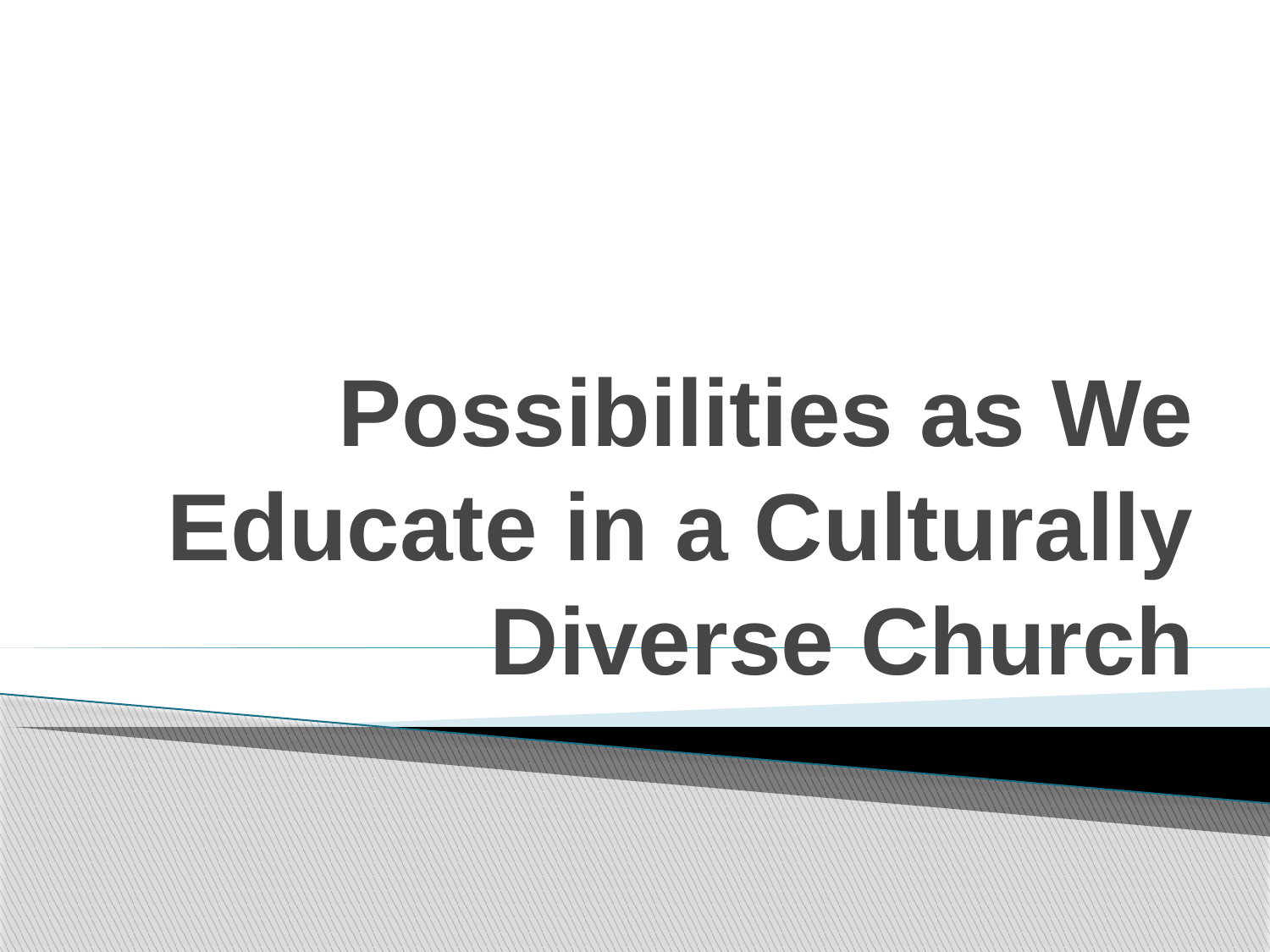

# Possibilities as We Educate in a Culturally Diverse Church